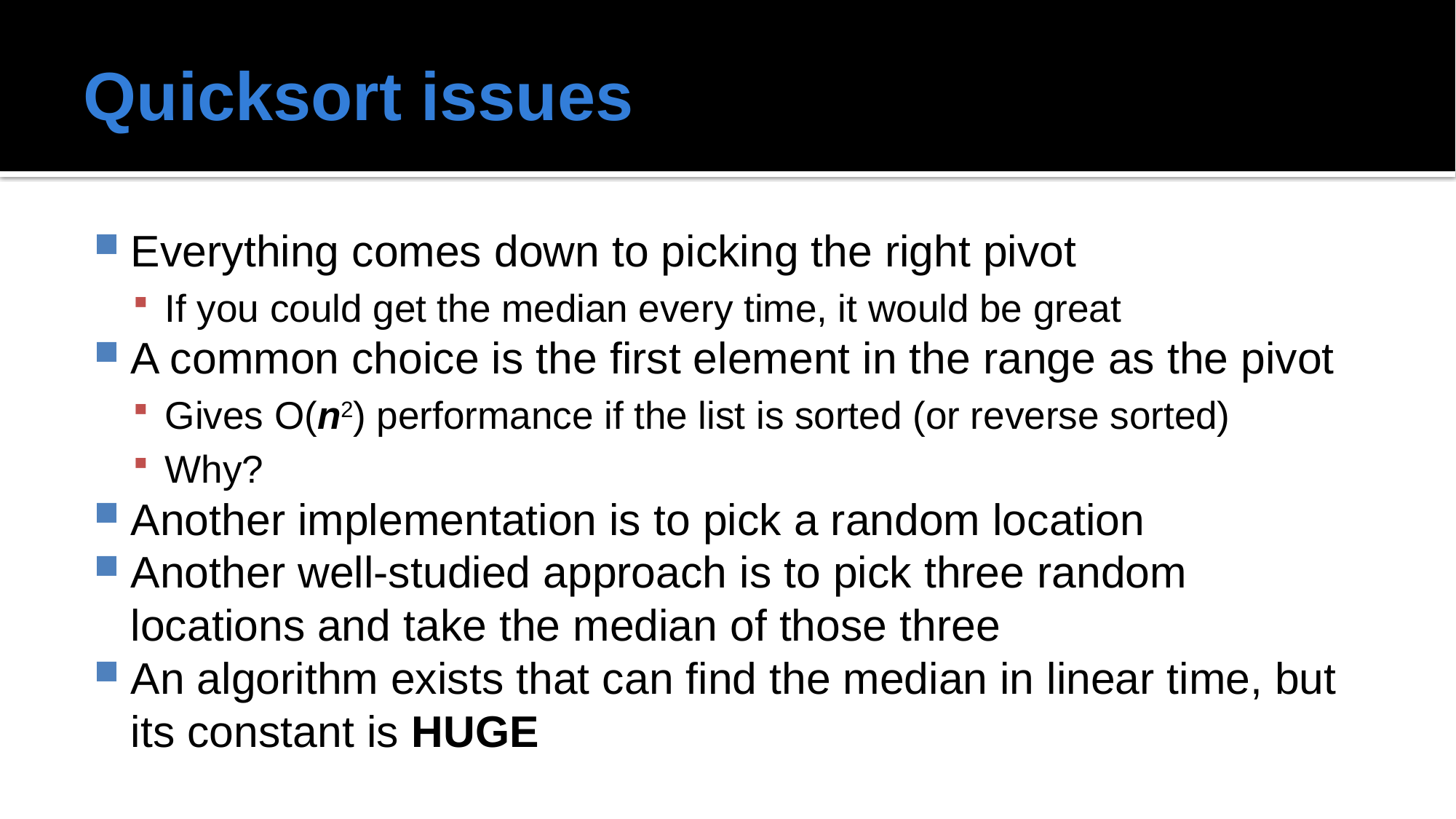

# Quicksort issues
Everything comes down to picking the right pivot
If you could get the median every time, it would be great
A common choice is the first element in the range as the pivot
Gives O(n2) performance if the list is sorted (or reverse sorted)
Why?
Another implementation is to pick a random location
Another well-studied approach is to pick three random locations and take the median of those three
An algorithm exists that can find the median in linear time, but its constant is HUGE